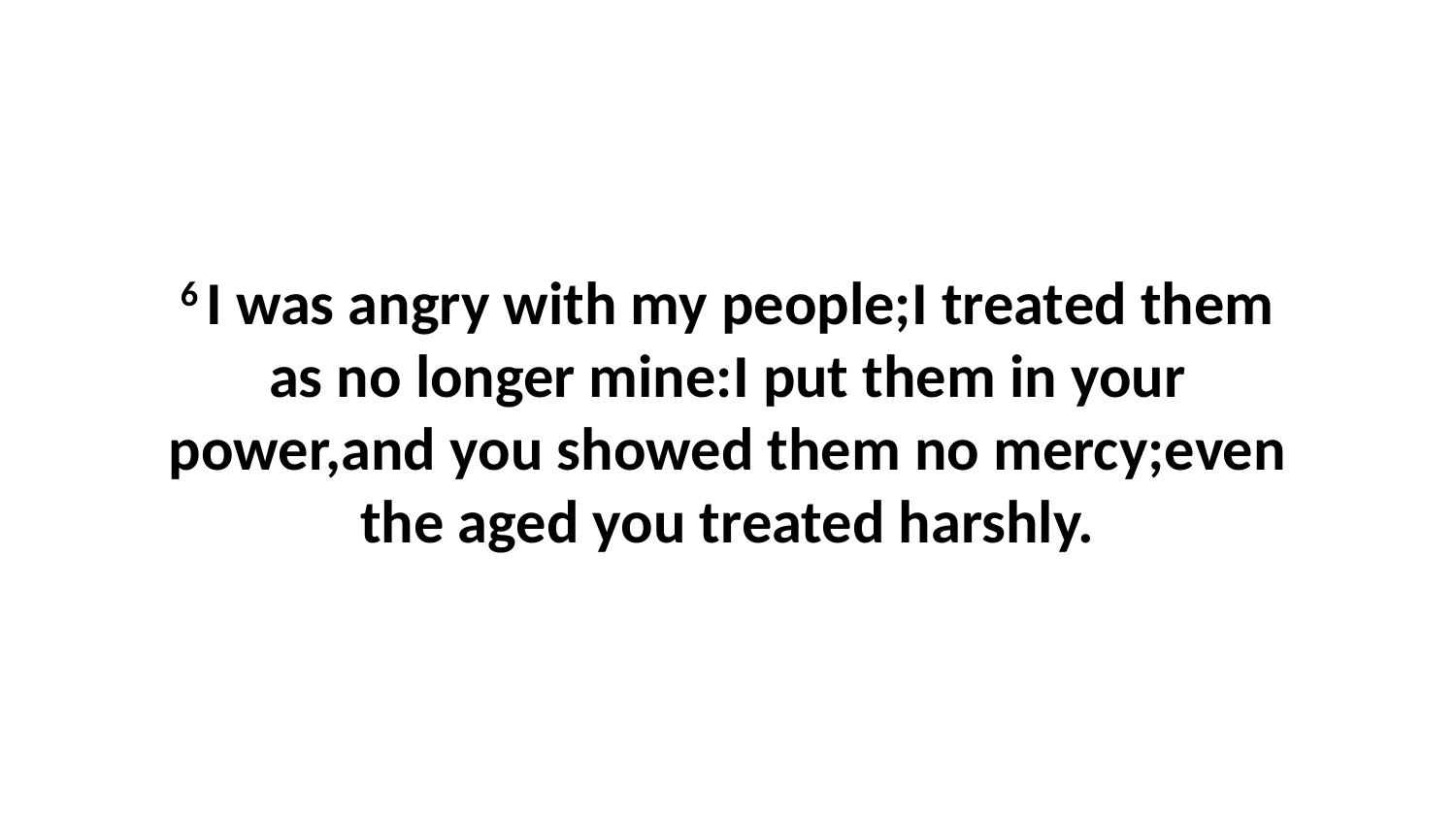

6 I was angry with my people;I treated them as no longer mine:I put them in your power,and you showed them no mercy;even the aged you treated harshly.